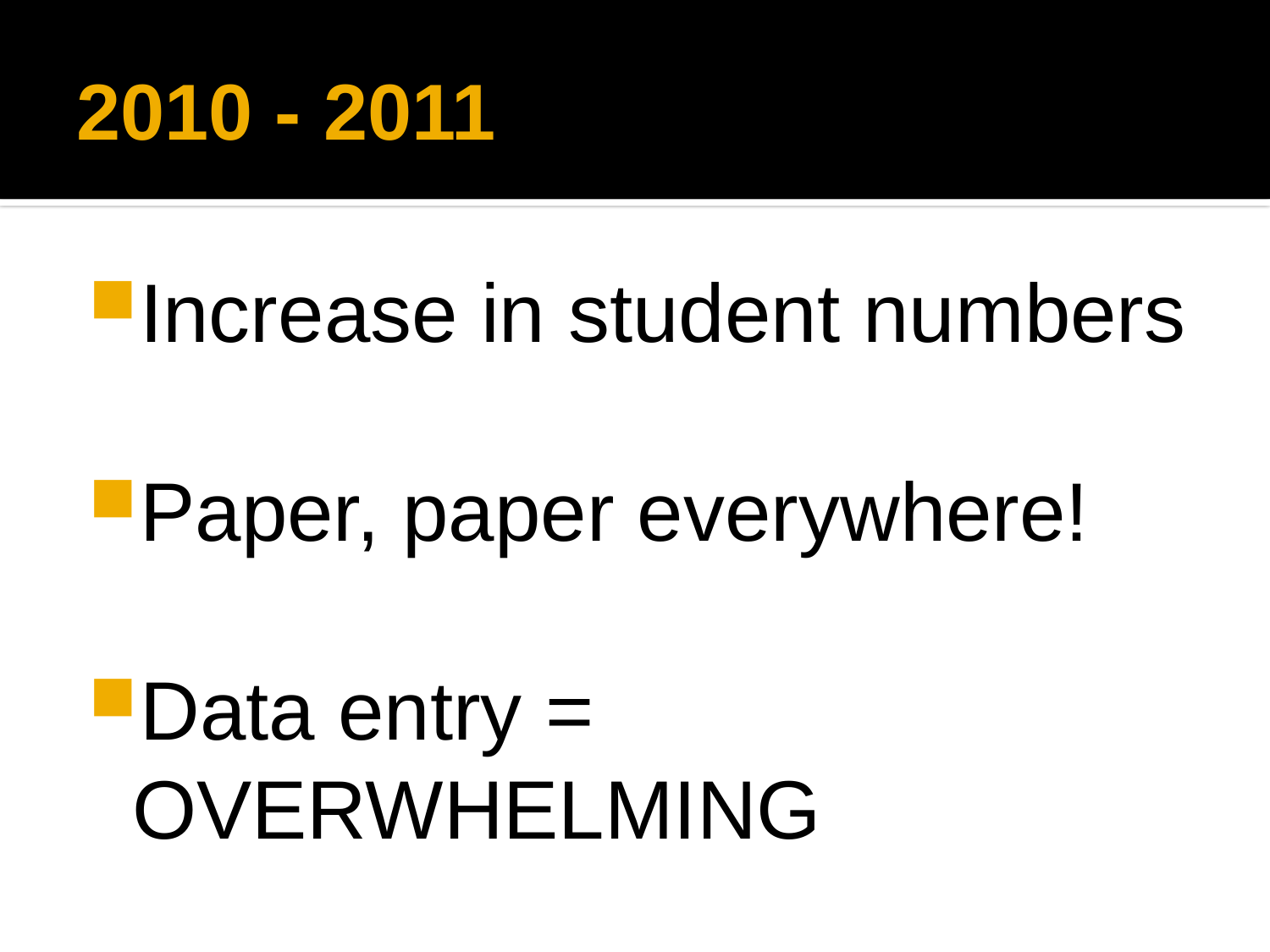

# 2010 - 2011
Increase in student numbers

Paper, paper everywhere!

Data entry = OVERWHELMING